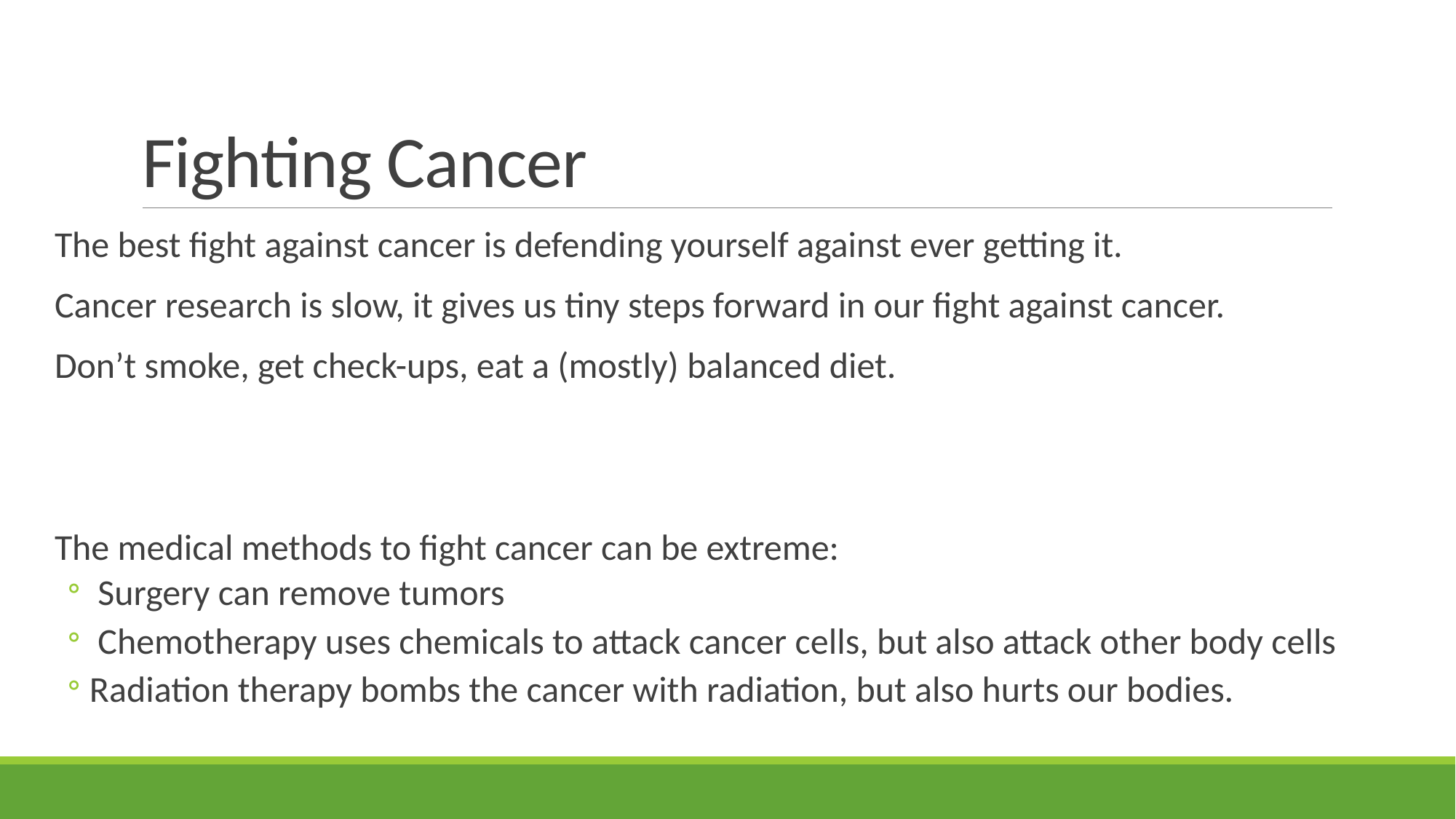

# Fighting Cancer
The best fight against cancer is defending yourself against ever getting it.
Cancer research is slow, it gives us tiny steps forward in our fight against cancer.
Don’t smoke, get check-ups, eat a (mostly) balanced diet.

The medical methods to fight cancer can be extreme:
 Surgery can remove tumors
 Chemotherapy uses chemicals to attack cancer cells, but also attack other body cells
Radiation therapy bombs the cancer with radiation, but also hurts our bodies.